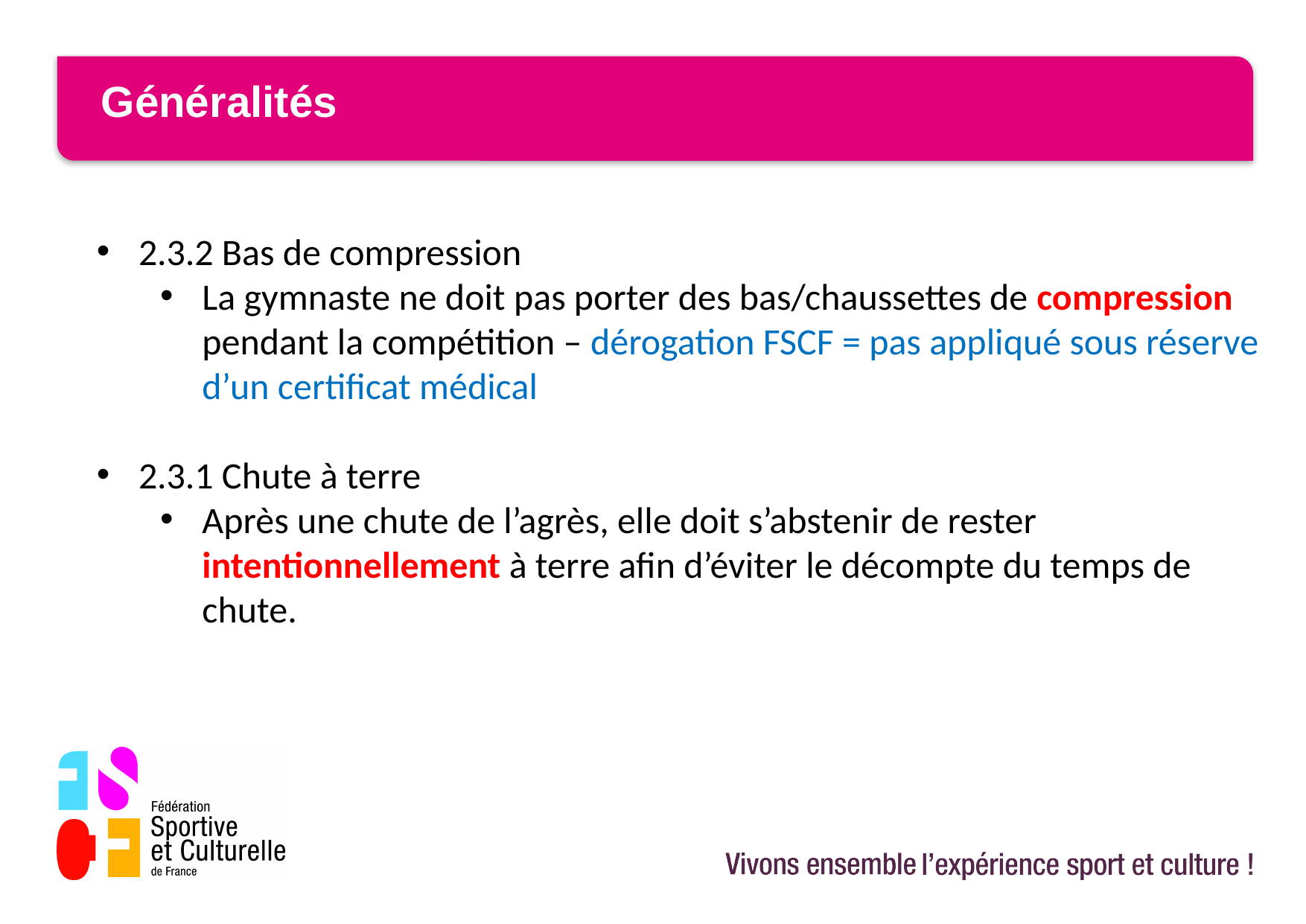

# Généralités
2.3.2 Bas de compression
La gymnaste ne doit pas porter des bas/chaussettes de compression pendant la compétition – dérogation FSCF = pas appliqué sous réserve d’un certificat médical

2.3.1 Chute à terre
Après une chute de l’agrès, elle doit s’abstenir de rester intentionnellement à terre afin d’éviter le décompte du temps de chute.